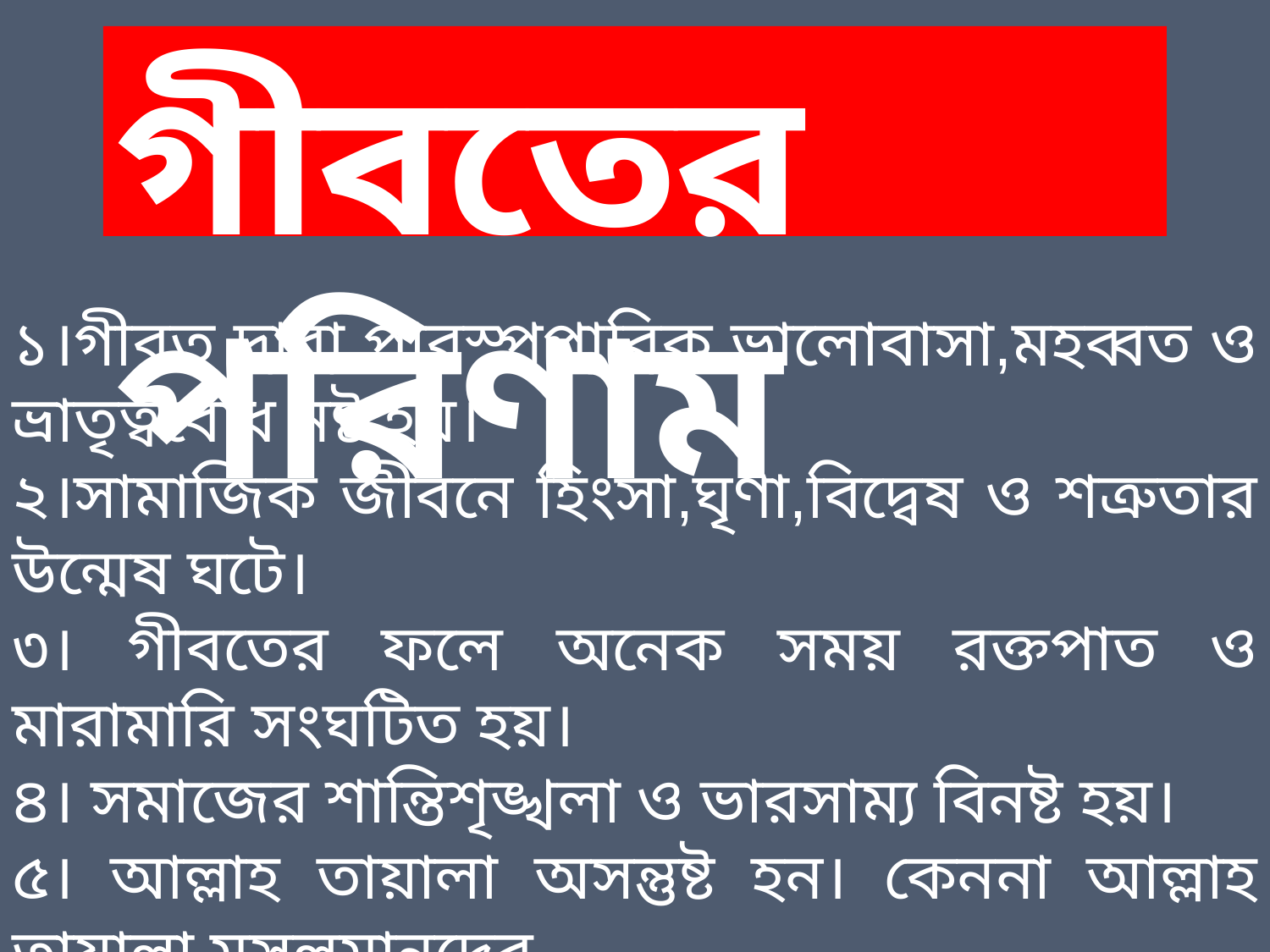

গীবতের পরিণাম
১।গীবত দ্বারা পারস্পপারিক ভালোবাসা,মহব্বত ও ভ্রাতৃত্ববোধ নষ্ট হয়।
২।সামাজিক জীবনে হিংসা,ঘৃণা,বিদ্বেষ ও শত্রুতার উন্মেষ ঘটে।
৩। গীবতের ফলে অনেক সময় রক্তপাত ও মারামারি সংঘটিত হয়।
৪। সমাজের শান্তিশৃঙ্খলা ও ভারসাম্য বিনষ্ট হয়।
৫। আল্লাহ তায়ালা অসন্তুষ্ট হন। কেননা আল্লাহ তায়ালা মুসলমানদের
দোষ গোপন রাখতে পছন্দ করেন। যেমন মহানবী (স) এর বাণী-
من ستر مسلما ستره الله